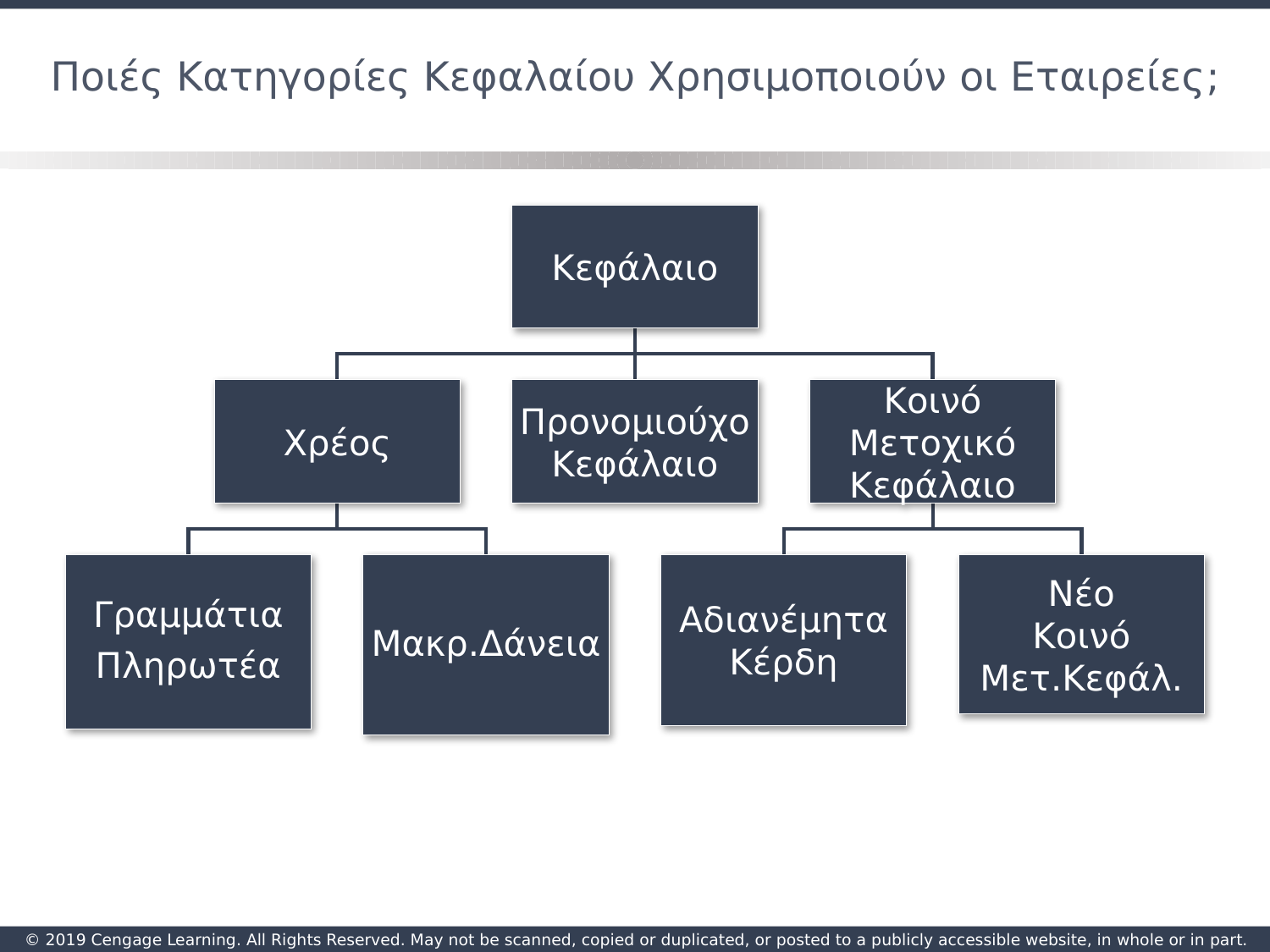

# Ποιές Κατηγορίες Κεφαλαίου Χρησιμοποιούν οι Εταιρείες;
Κεφάλαιο
Χρέος
Γραμμάτια
Πληρωτέα
Μακρ.Δάνεια
Προνομιούχο
Κεφάλαιο
Κοινό
Μετοχικό
Κεφάλαιο
Αδιανέμητα
Κέρδη
Νέο
Κοινό
Μετ.Κεφάλ.